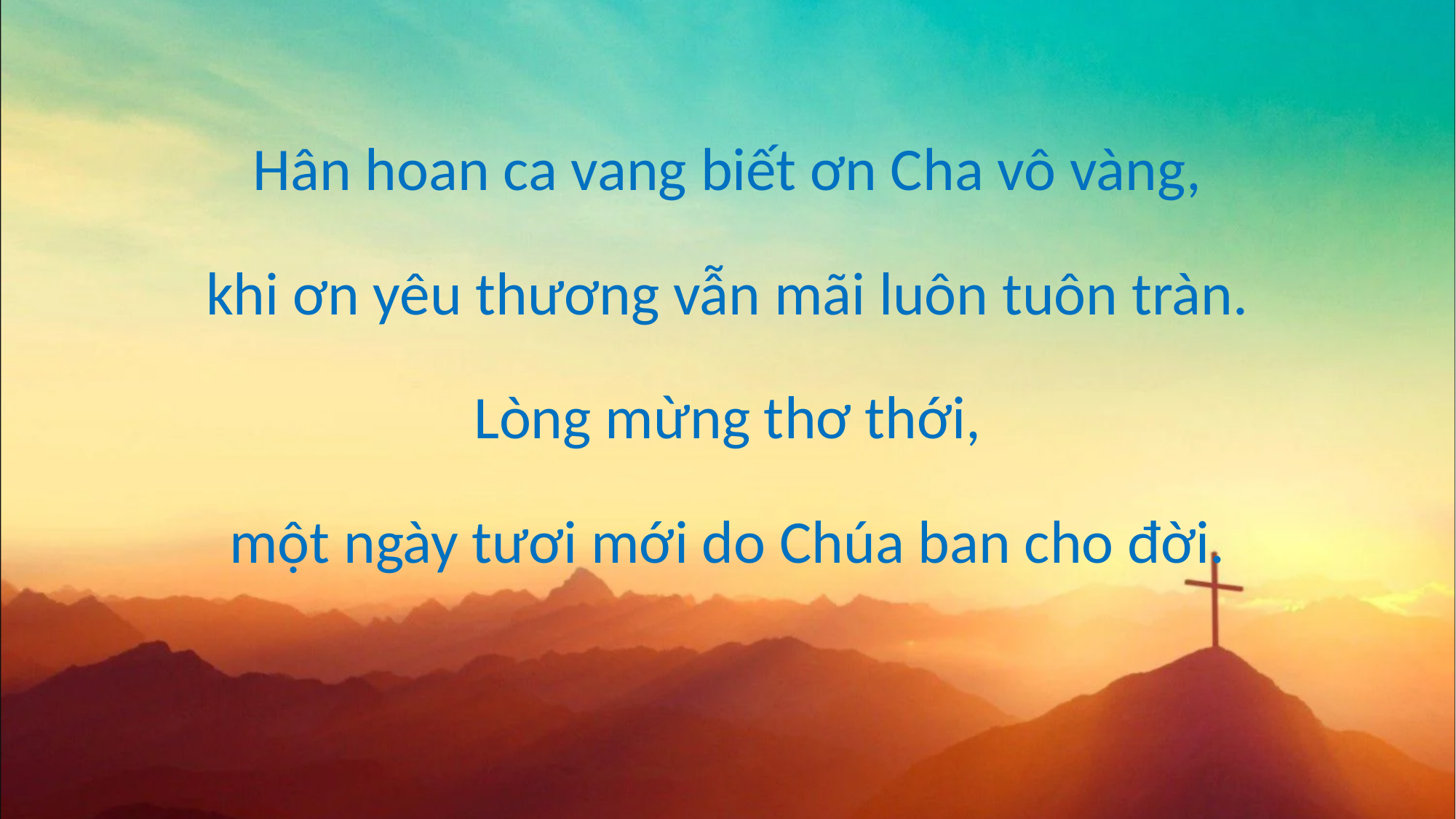

Hân hoan ca vang biết ơn Cha vô vàng,
khi ơn yêu thương vẫn mãi luôn tuôn tràn.
Lòng mừng thơ thới,
một ngày tươi mới do Chúa ban cho đời.